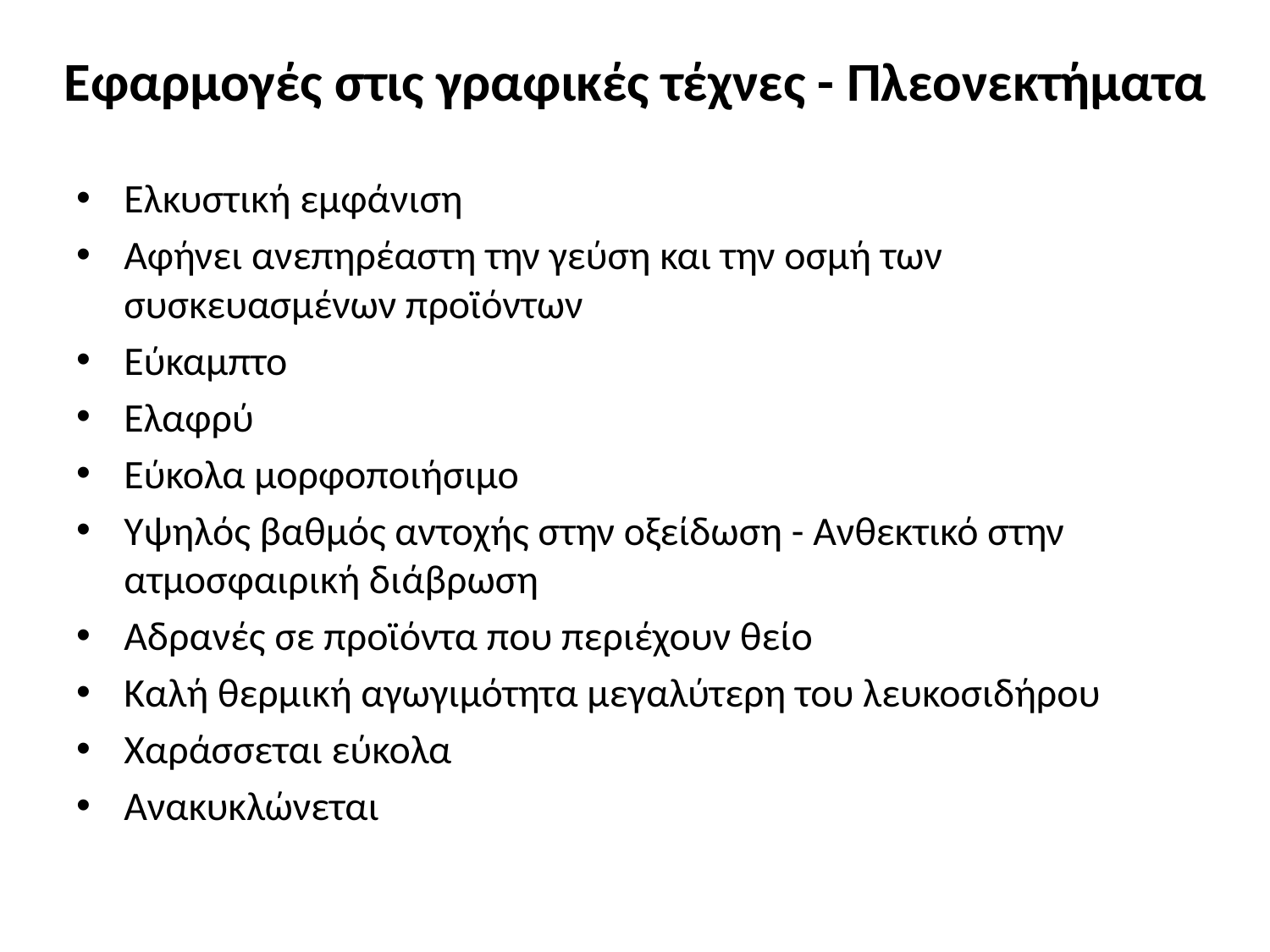

# Εφαρμογές στις γραφικές τέχνες - Πλεονεκτήματα
Ελκυστική εμφάνιση
Αφήνει ανεπηρέαστη την γεύση και την οσμή των συσκευασμένων προϊόντων
Εύκαμπτο
Ελαφρύ
Εύκολα μορφοποιήσιμο
Υψηλός βαθμός αντοχής στην οξείδωση - Ανθεκτικό στην ατμοσφαιρική διάβρωση
Αδρανές σε προϊόντα που περιέχουν θείο
Καλή θερμική αγωγιμότητα μεγαλύτερη του λευκοσιδήρου
Χαράσσεται εύκολα
Ανακυκλώνεται